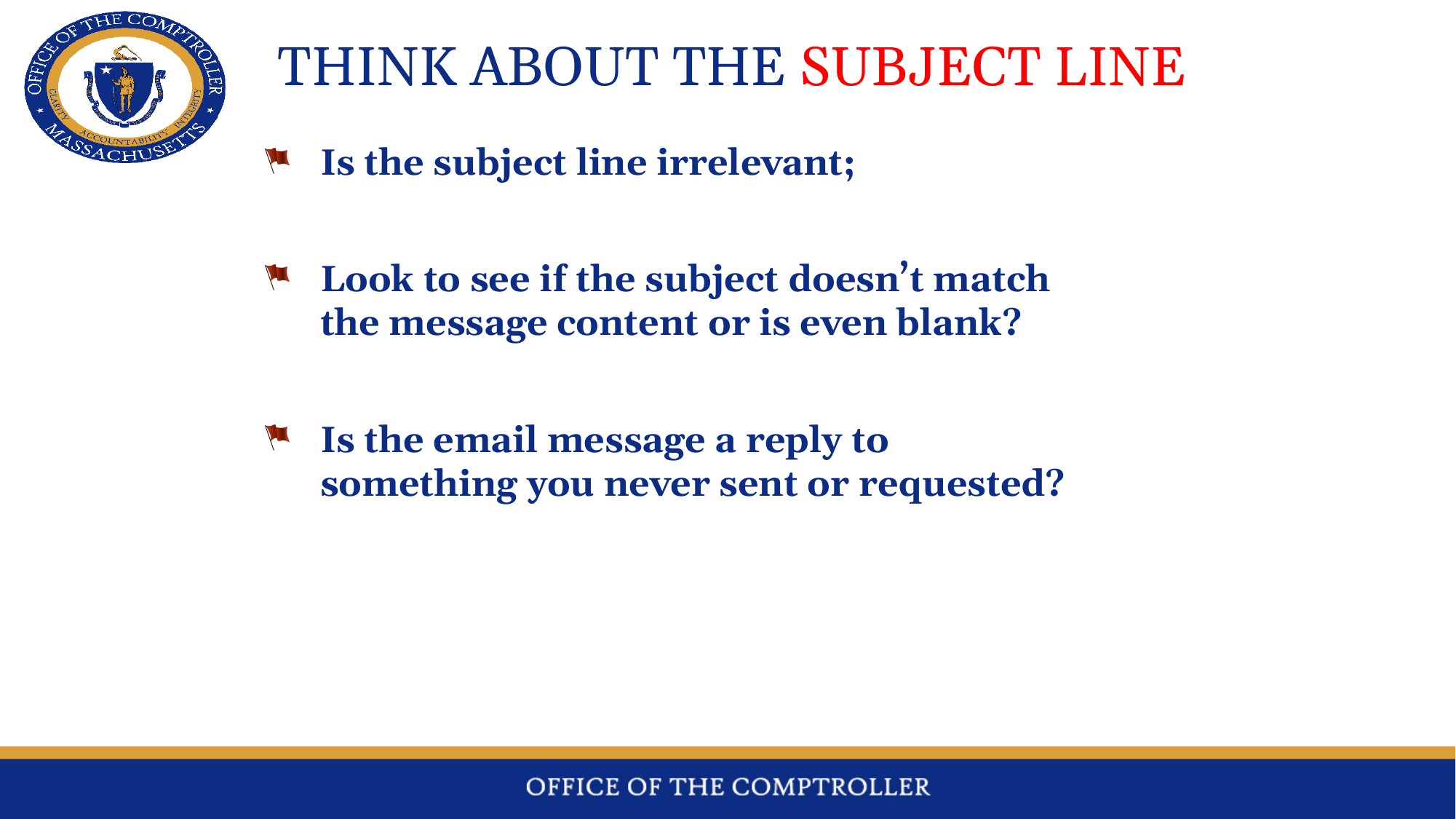

# Think About the SUBJECT LINE
Is the subject line irrelevant;
Look to see if the subject doesn’t match the message content or is even blank?
Is the email message a reply to something you never sent or requested?